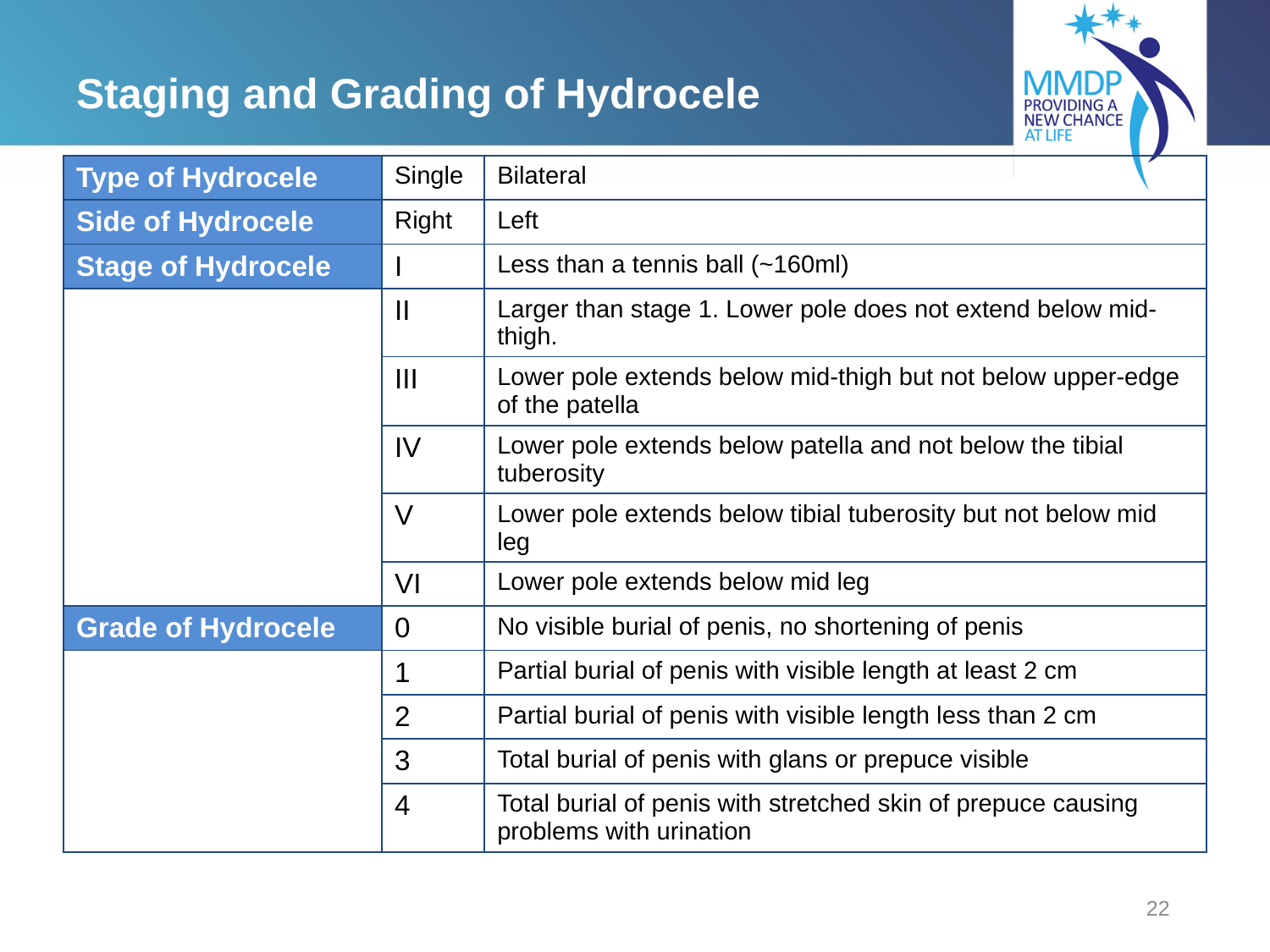

# Staging and Grading of Hydrocele
| Type of Hydrocele | Single | Bilateral |
| --- | --- | --- |
| Side of Hydrocele | Right | Left |
| Stage of Hydrocele | I | Less than a tennis ball (~160ml) |
|  | II | Larger than stage 1. Lower pole does not extend below mid-thigh. |
|  | III | Lower pole extends below mid-thigh but not below upper-edge of the patella |
|  | IV | Lower pole extends below patella and not below the tibial tuberosity |
|  | V | Lower pole extends below tibial tuberosity but not below mid leg |
|  | VI | Lower pole extends below mid leg |
| Grade of Hydrocele | 0 | No visible burial of penis, no shortening of penis |
|  | 1 | Partial burial of penis with visible length at least 2 cm |
|  | 2 | Partial burial of penis with visible length less than 2 cm |
|  | 3 | Total burial of penis with glans or prepuce visible |
|  | 4 | Total burial of penis with stretched skin of prepuce causing problems with urination |
22